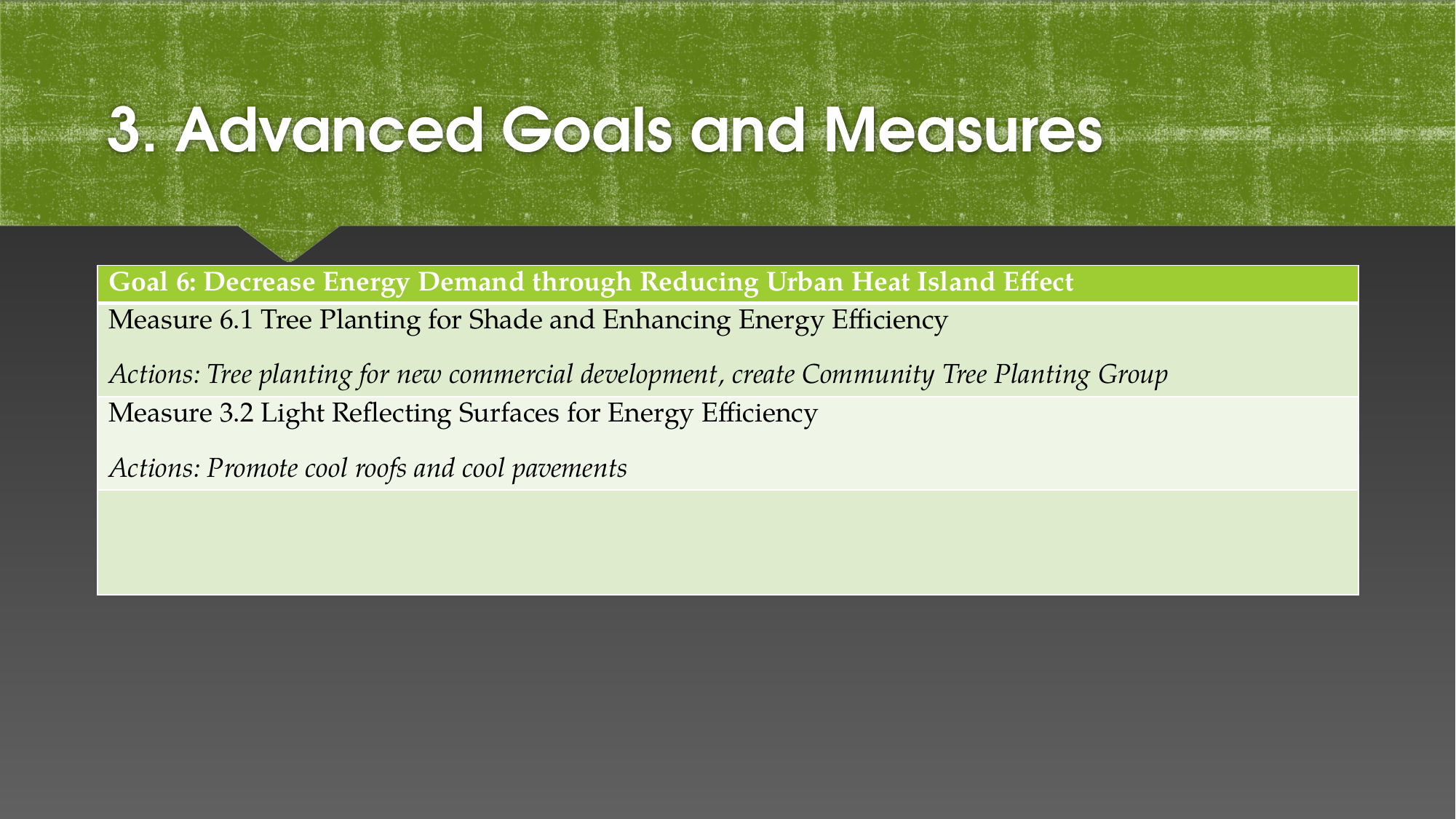

# 3. Advanced Goals and Measures
| Goal 6: Decrease Energy Demand through Reducing Urban Heat Island Effect |
| --- |
| Measure 6.1 Tree Planting for Shade and Enhancing Energy Efficiency Actions: Tree planting for new commercial development, create Community Tree Planting Group |
| Measure 3.2 Light Reflecting Surfaces for Energy Efficiency Actions: Promote cool roofs and cool pavements |
|  |